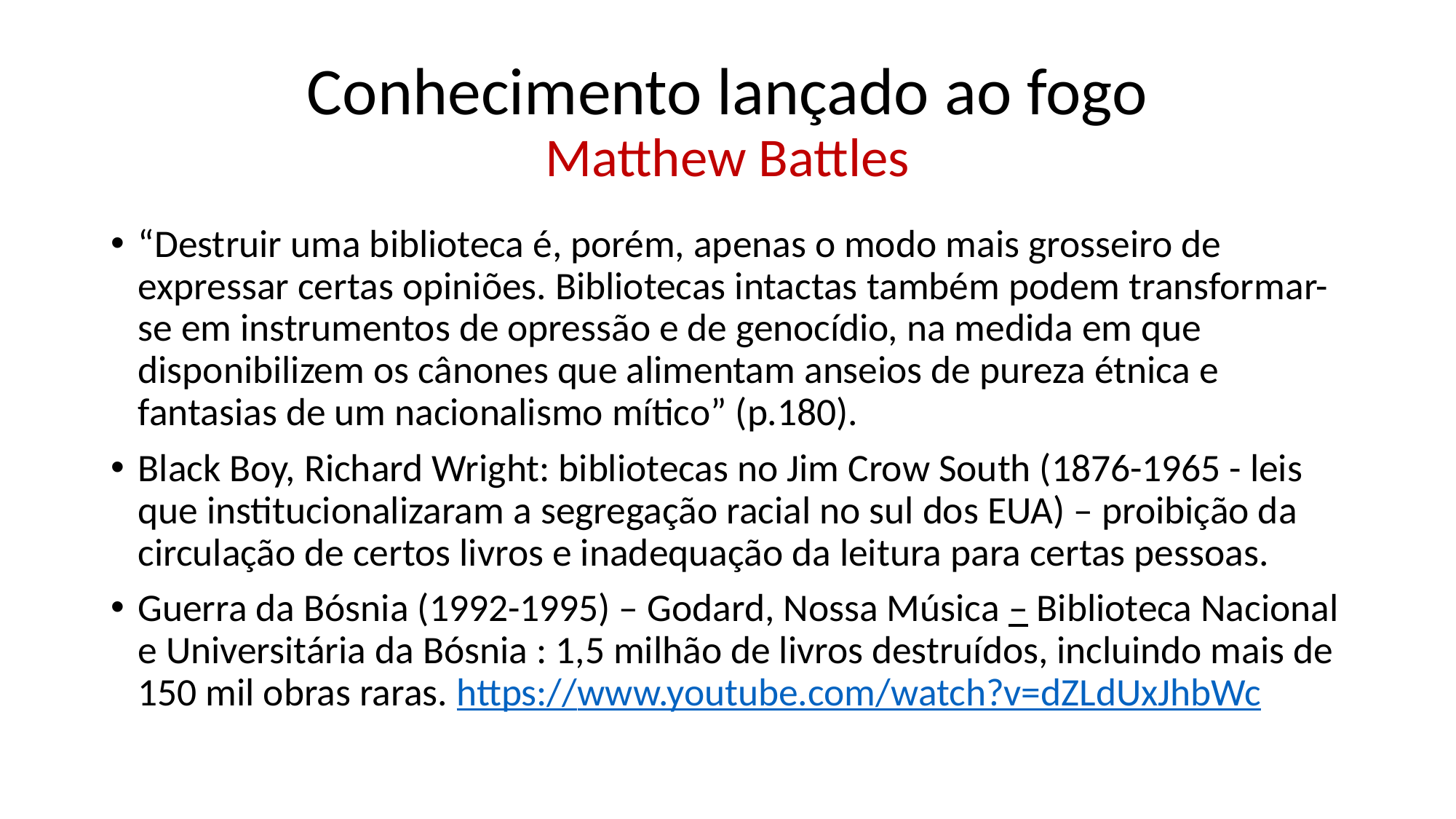

# Conhecimento lançado ao fogo Matthew Battles
“Destruir uma biblioteca é, porém, apenas o modo mais grosseiro de expressar certas opiniões. Bibliotecas intactas também podem transformar-se em instrumentos de opressão e de genocídio, na medida em que disponibilizem os cânones que alimentam anseios de pureza étnica e fantasias de um nacionalismo mítico” (p.180).
Black Boy, Richard Wright: bibliotecas no Jim Crow South (1876-1965 - leis que institucionalizaram a segregação racial no sul dos EUA) – proibição da circulação de certos livros e inadequação da leitura para certas pessoas.
Guerra da Bósnia (1992-1995) – Godard, Nossa Música – Biblioteca Nacional e Universitária da Bósnia : 1,5 milhão de livros destruídos, incluindo mais de 150 mil obras raras. https://www.youtube.com/watch?v=dZLdUxJhbWc